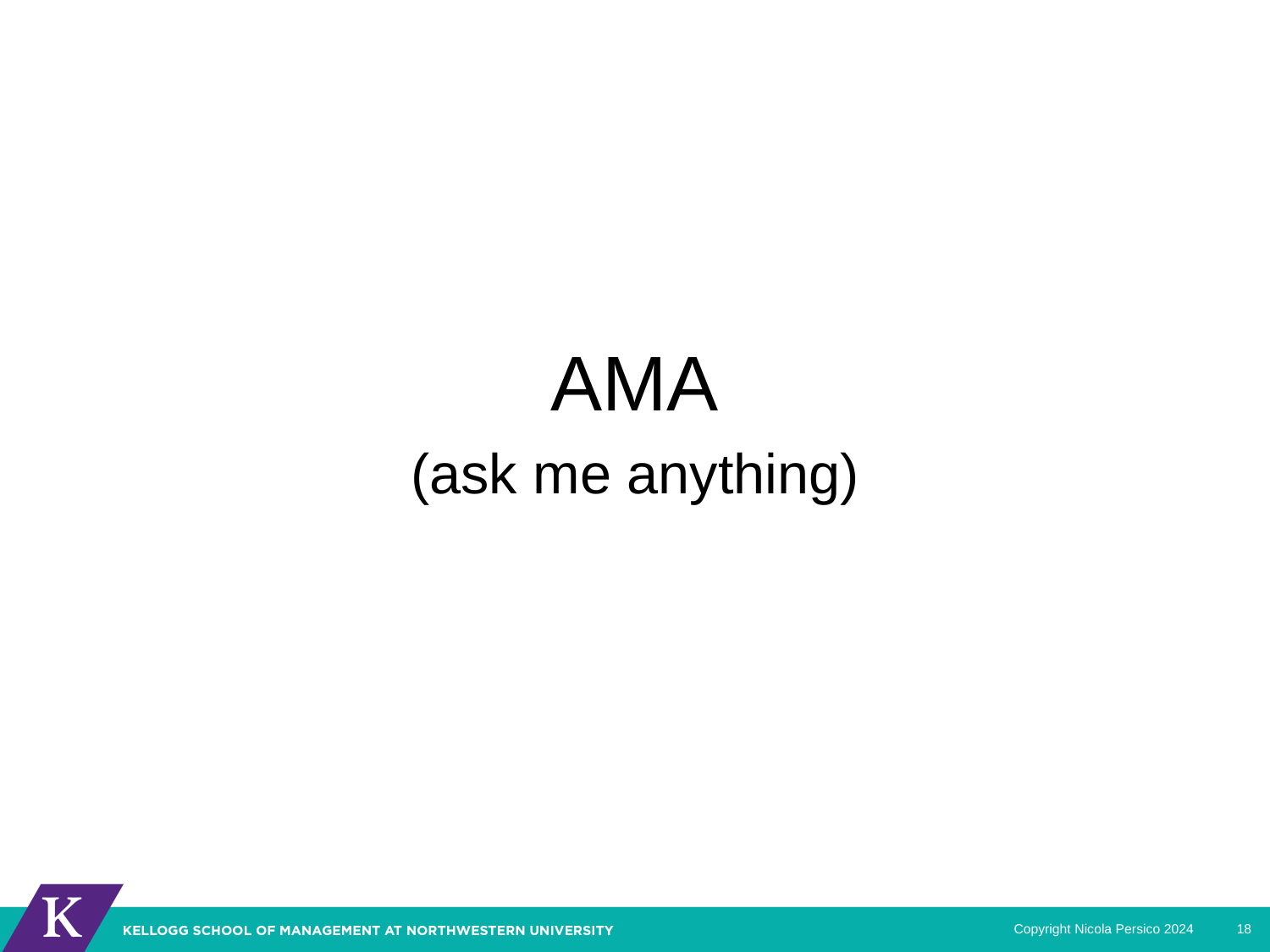

#

AMA
(ask me anything)
Copyright Nicola Persico 2024
18